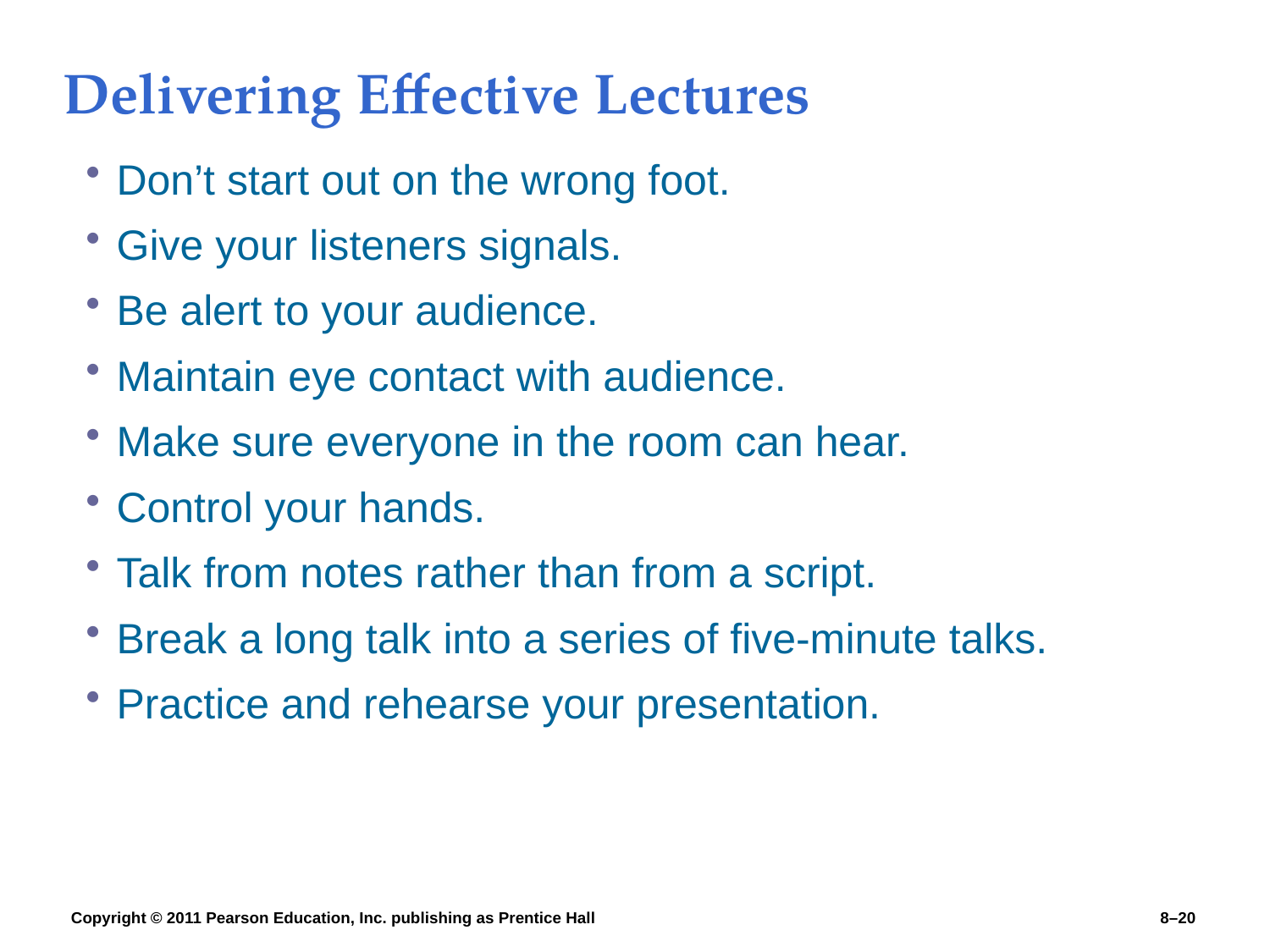

# Delivering Effective Lectures
Don’t start out on the wrong foot.
Give your listeners signals.
Be alert to your audience.
Maintain eye contact with audience.
Make sure everyone in the room can hear.
Control your hands.
Talk from notes rather than from a script.
Break a long talk into a series of five-minute talks.
Practice and rehearse your presentation.
Copyright © 2011 Pearson Education, Inc. publishing as Prentice Hall
8–20